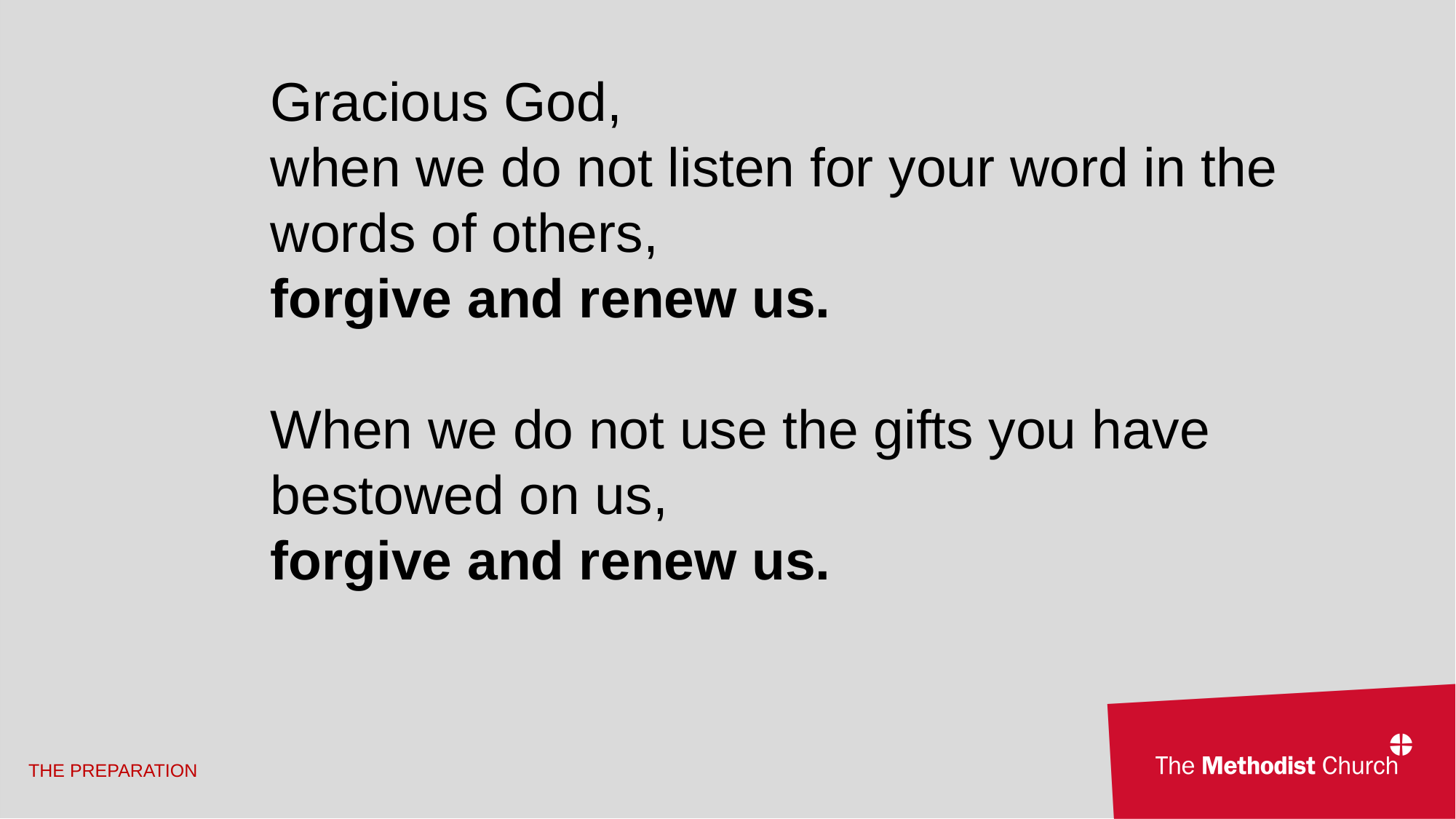

Gracious God,
when we do not listen for your word in the 	words of others,
forgive and renew us.

When we do not use the gifts you have 	bestowed on us,
forgive and renew us.